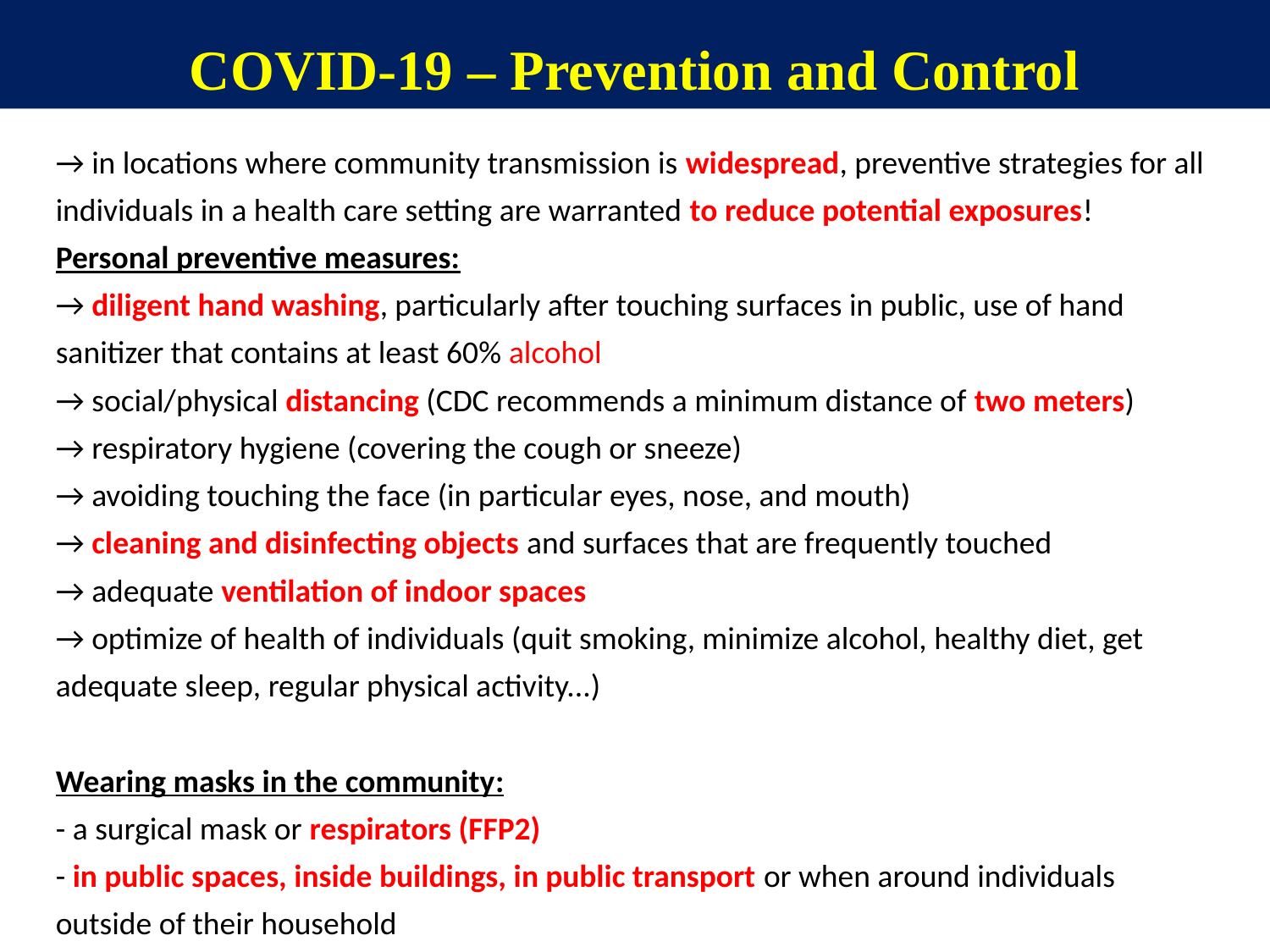

COVID-19 – Prevention and Control
→ in locations where community transmission is widespread, preventive strategies for all individuals in a health care setting are warranted to reduce potential exposures!
Personal preventive measures:
→ diligent hand washing, particularly after touching surfaces in public, use of hand sanitizer that contains at least 60% alcohol
→ social/physical distancing (CDC recommends a minimum distance of two meters)
→ respiratory hygiene (covering the cough or sneeze)
→ avoiding touching the face (in particular eyes, nose, and mouth)
→ cleaning and disinfecting objects and surfaces that are frequently touched
→ adequate ventilation of indoor spaces
→ optimize of health of individuals (quit smoking, minimize alcohol, healthy diet, get adequate sleep, regular physical activity...)

Wearing masks in the community:
- a surgical mask or respirators (FFP2)
- in public spaces, inside buildings, in public transport or when around individuals outside of their household